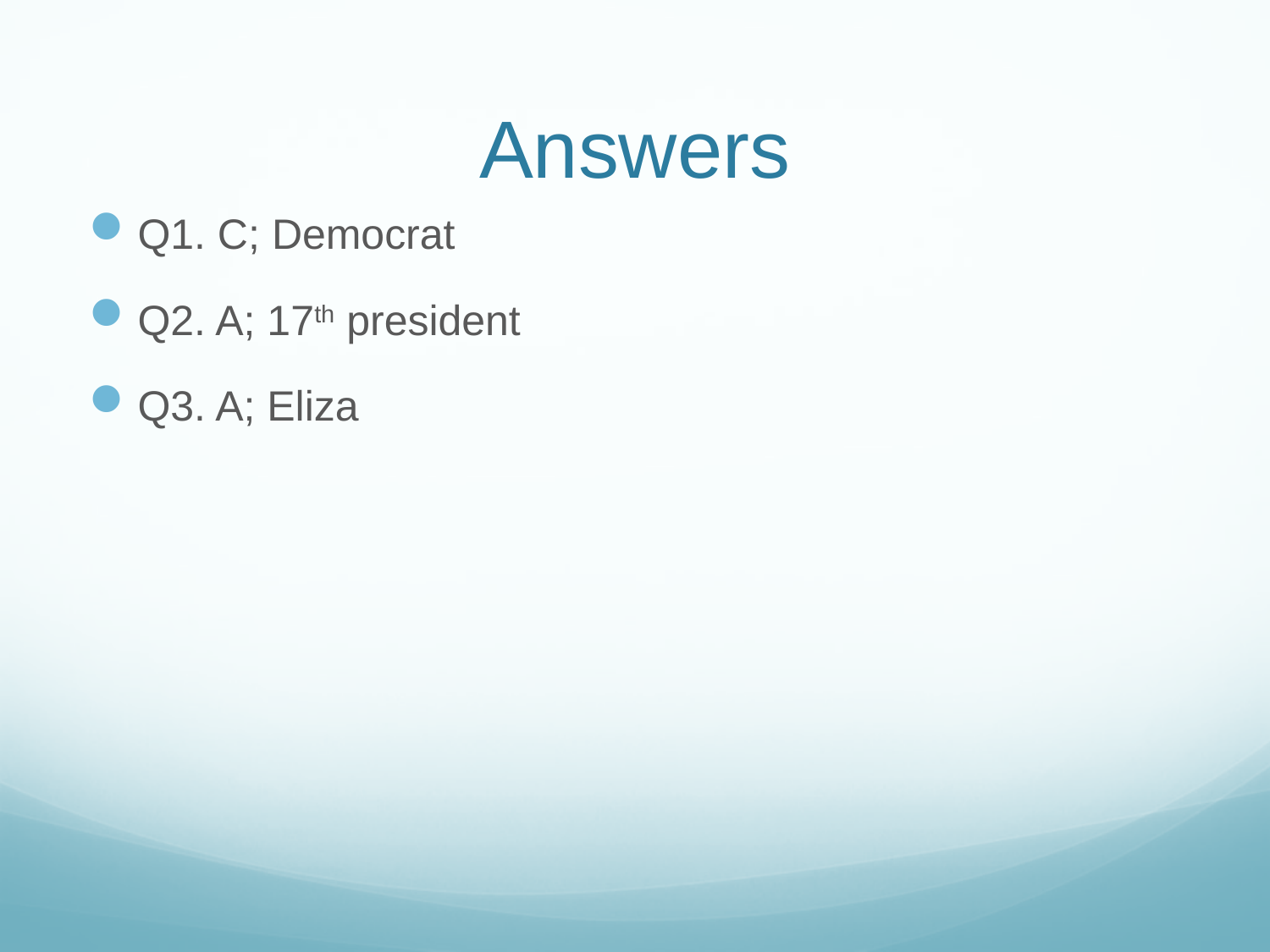

# Answers
Q1. C; Democrat
Q2. A; 17th president
Q3. A; Eliza